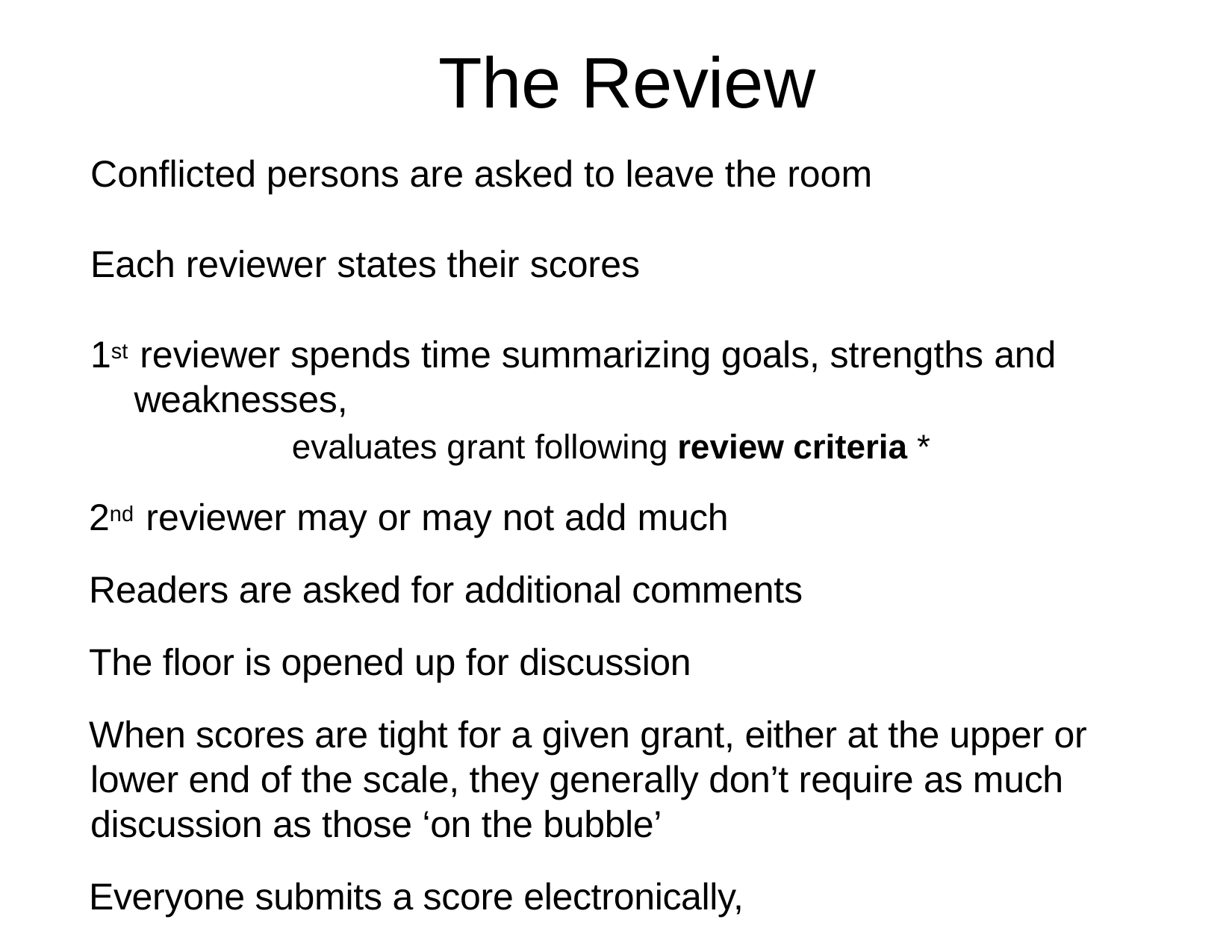

# The Review
Conflicted persons are asked to leave the room

Each reviewer states their scores

1st reviewer spends time summarizing goals, strengths and weaknesses,
evaluates grant following review criteria *
2nd  reviewer may or may not add much
Readers are asked for additional comments
The floor is opened up for discussion
When scores are tight for a given grant, either at the upper or lower end of the scale, they generally don’t require as much discussion as those ‘on the bubble’
Everyone submits a score electronically,
	If anyone wants to vote outside the range set by the 	reviewers, they need to disclose their reasoning